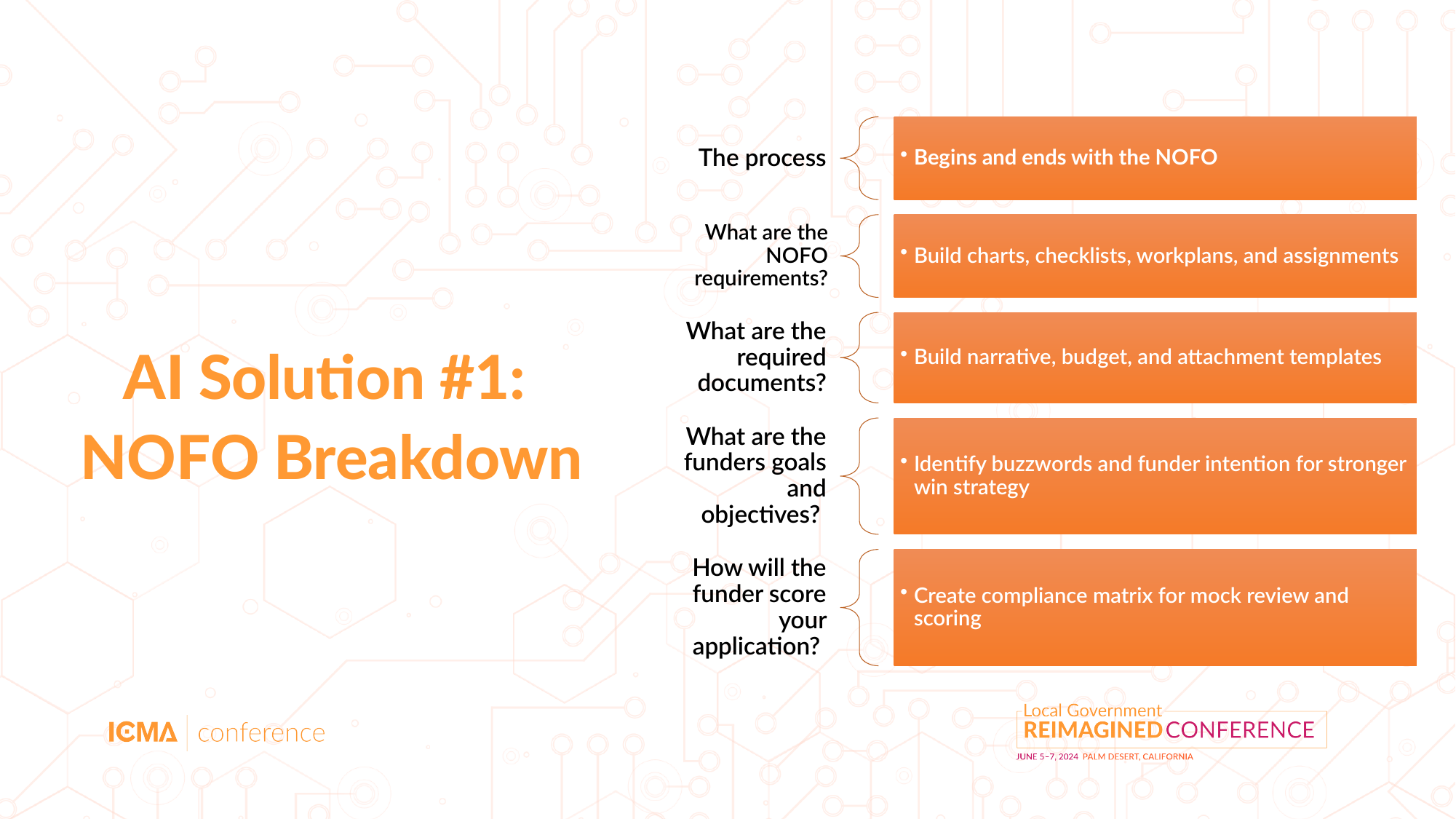

The process
Begins and ends with the NOFO
What are the NOFO requirements?
Build charts, checklists, workplans, and assignments
What are the required documents?
Build narrative, budget, and attachment templates
What are the funders goals and objectives?
Identify buzzwords and funder intention for stronger win strategy
How will the funder score your application?
Create compliance matrix for mock review and scoring
# AI Solution #1: NOFO Breakdown